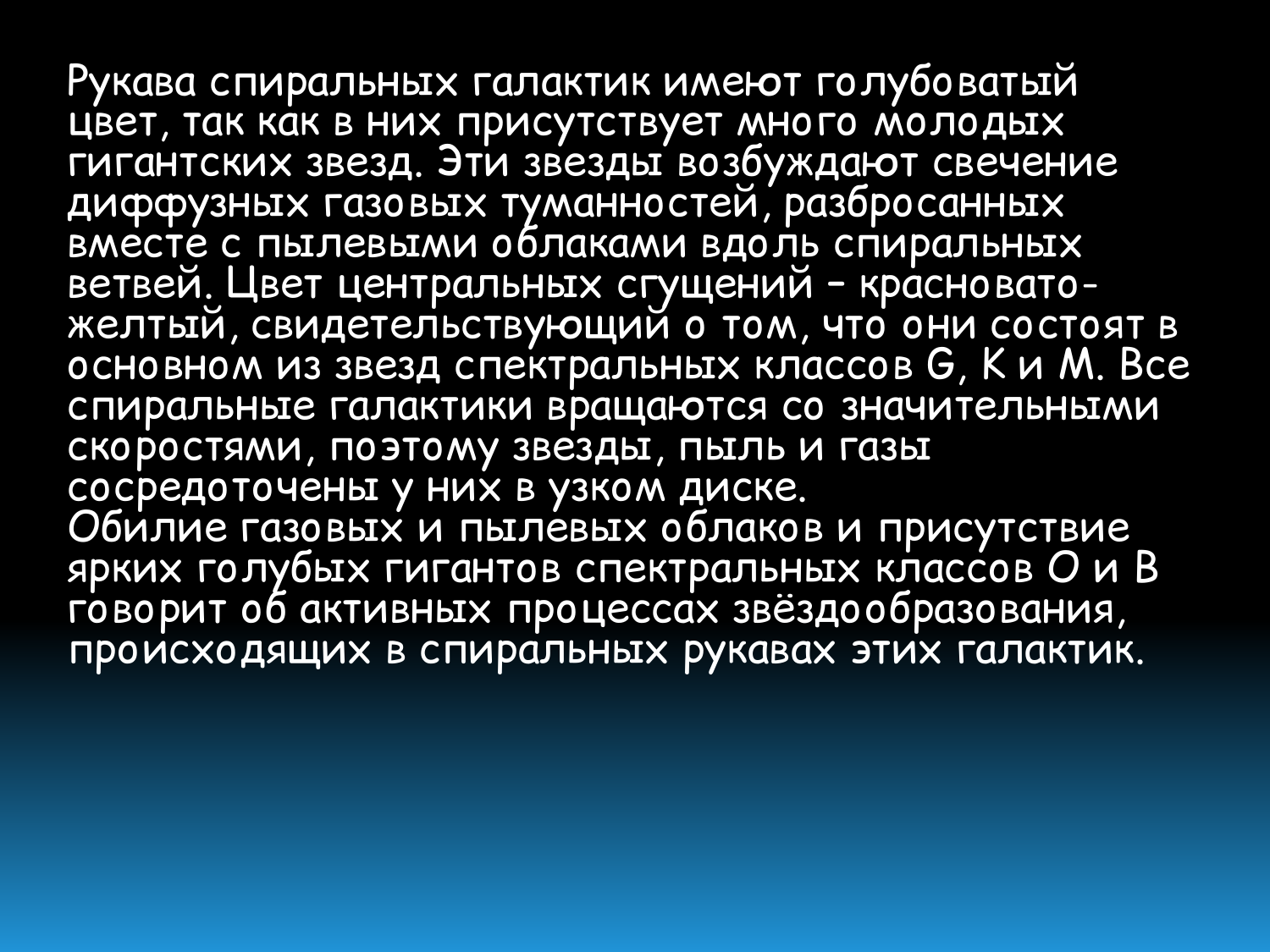

Рукава спиральных галактик имеют голубоватый цвет, так как в них присутствует много молодых гигантских звезд. Эти звезды возбуждают свечение диффузных газовых туманностей, разбросанных вместе с пылевыми облаками вдоль спиральных ветвей. Цвет центральных сгущений – красновато- желтый, свидетельствующий о том, что они состоят в основном из звезд спектральных классов G, K и M. Все спиральные галактики вращаются со значительными скоростями, поэтому звезды, пыль и газы сосредоточены у них в узком диске.
Обилие газовых и пылевых облаков и присутствие ярких голубых гигантов спектральных классов О и В говорит об активных процессах звёздообразования, происходящих в спиральных рукавах этих галактик.